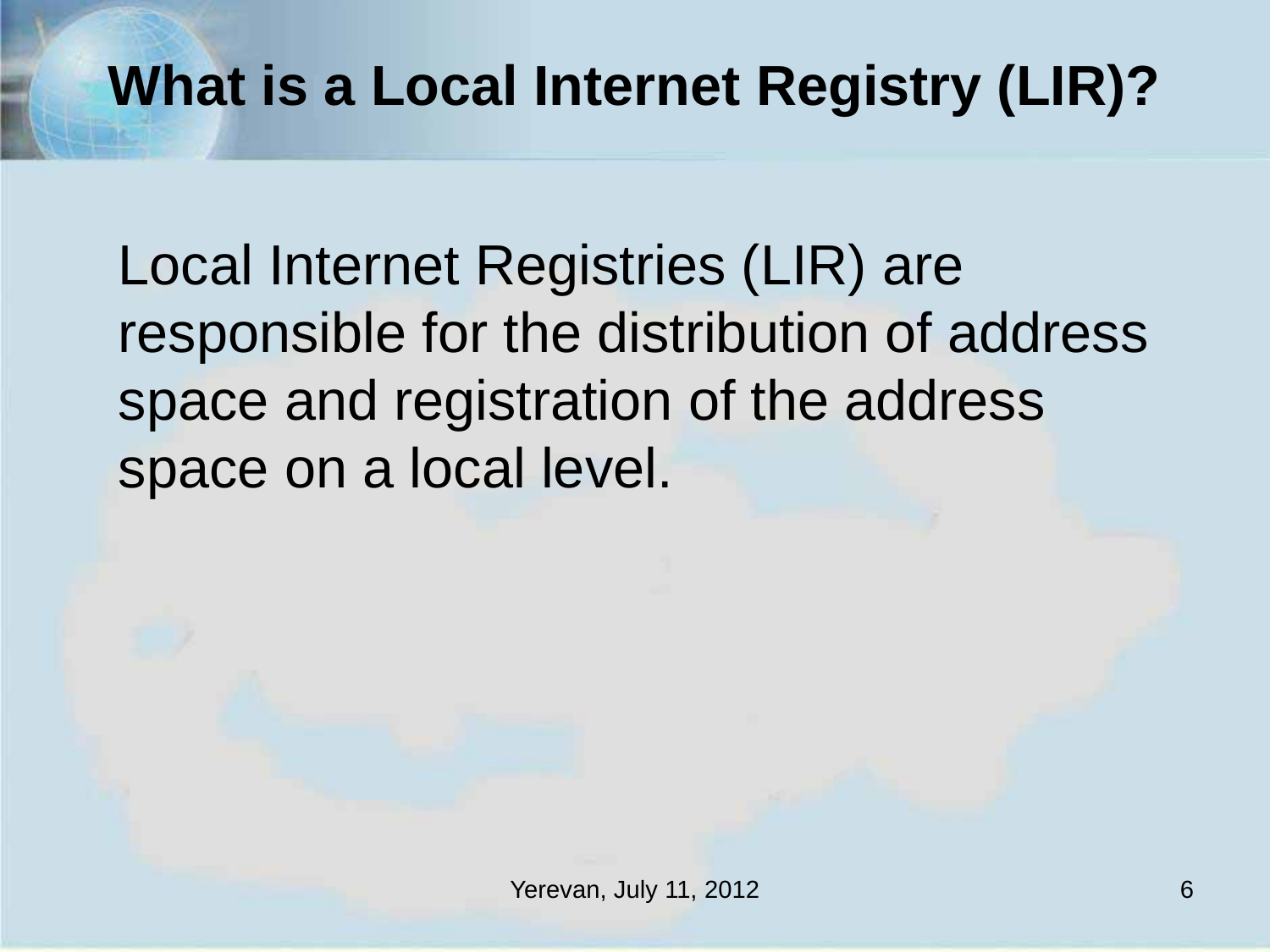

# What is a Local Internet Registry (LIR)?
Local Internet Registries (LIR) are responsible for the distribution of address space and registration of the address space on a local level.
Yerevan, July 11, 2012
6